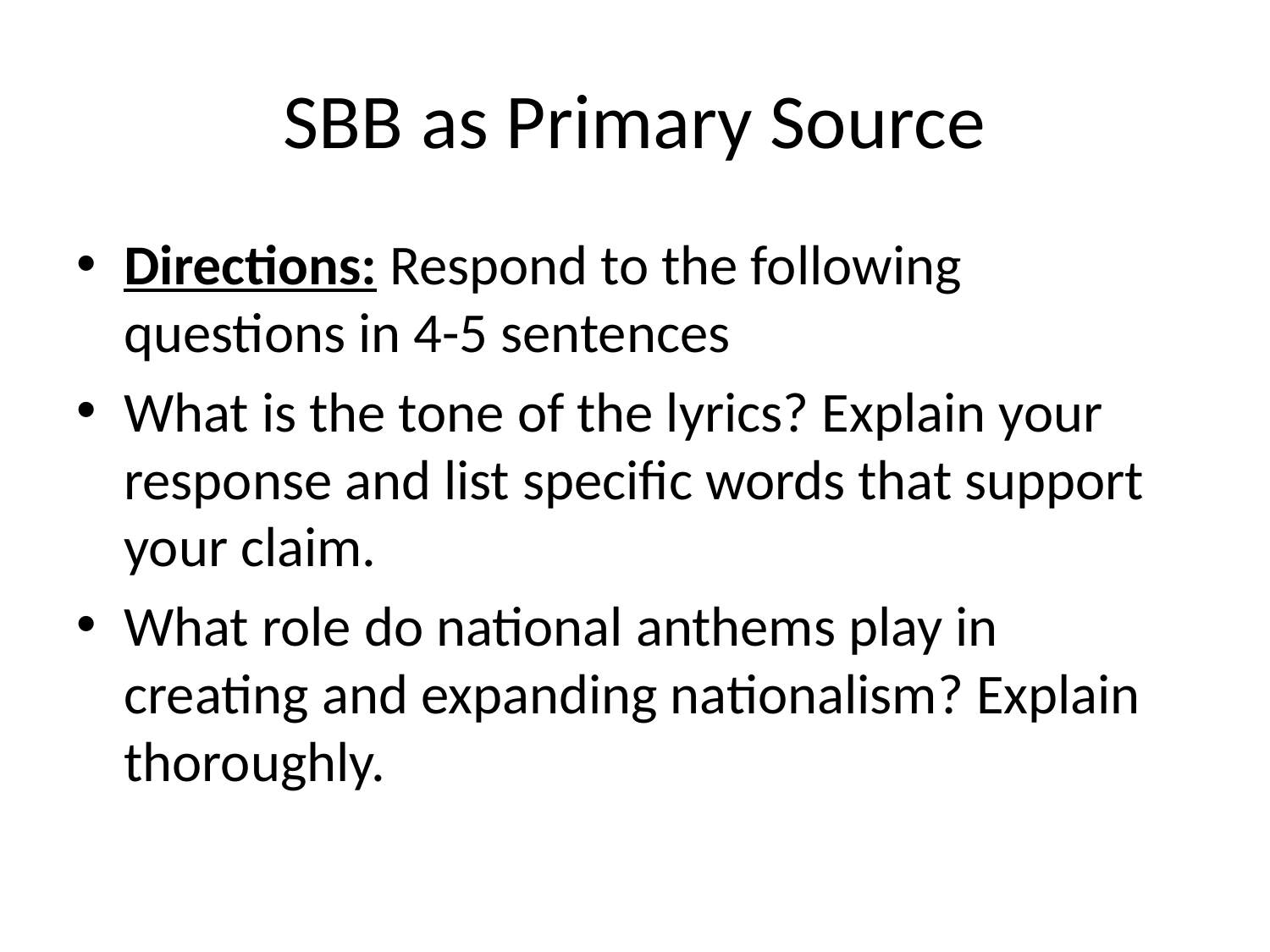

# SBB as Primary Source
Directions: Respond to the following questions in 4-5 sentences
What is the tone of the lyrics? Explain your response and list specific words that support your claim.
What role do national anthems play in creating and expanding nationalism? Explain thoroughly.